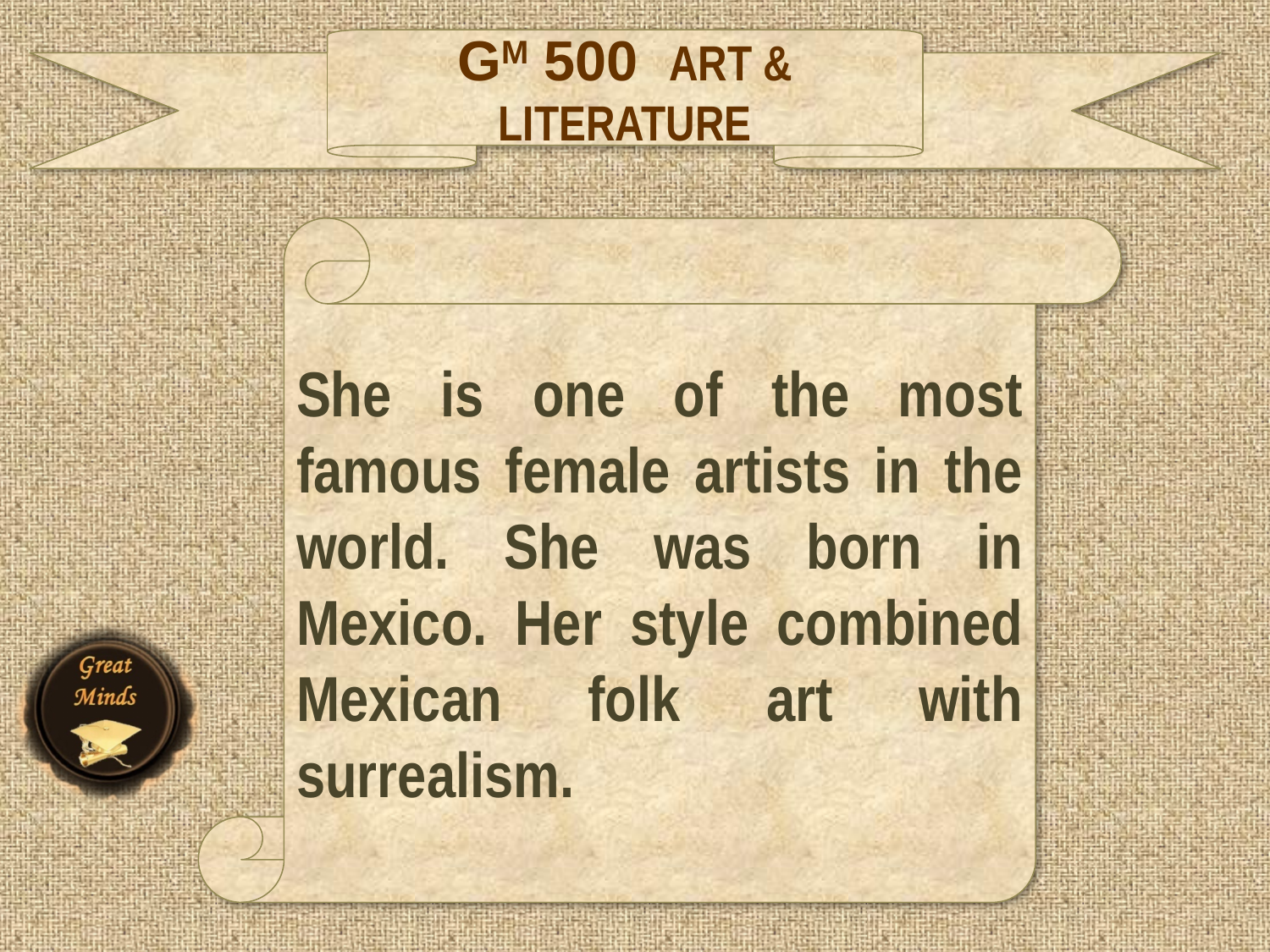

GM 500  ART & LITERATURE
She is one of the most famous female artists in the world. She was born in Mexico. Her style combined Mexican folk art with surrealism.